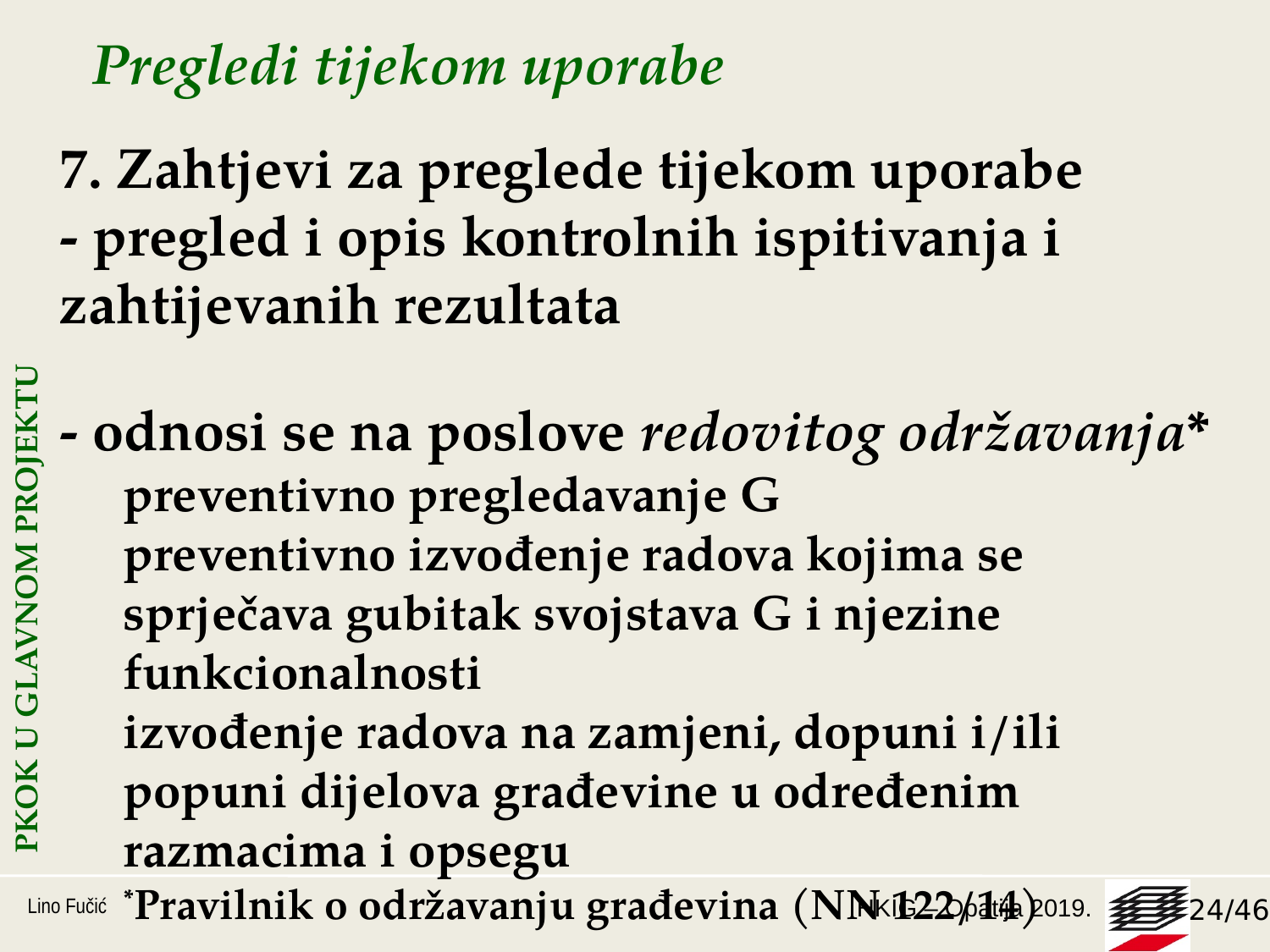

# Pregledi tijekom uporabe
7. Zahtjevi za preglede tijekom uporabe
- pregled i opis kontrolnih ispitivanja i zahtijevanih rezultata

- odnosi se na poslove redovitog održavanja*
preventivno pregledavanje G
preventivno izvođenje radova kojima se sprječava gubitak svojstava G i njezine funkcionalnosti
izvođenje radova na zamjeni, dopuni i/ili popuni dijelova građevine u određenim razmacima i opsegu
*Pravilnik o održavanju građevina (NN 122/14)
PKOK U GLAVNOM PROJEKTU
Lino Fučić
24/46